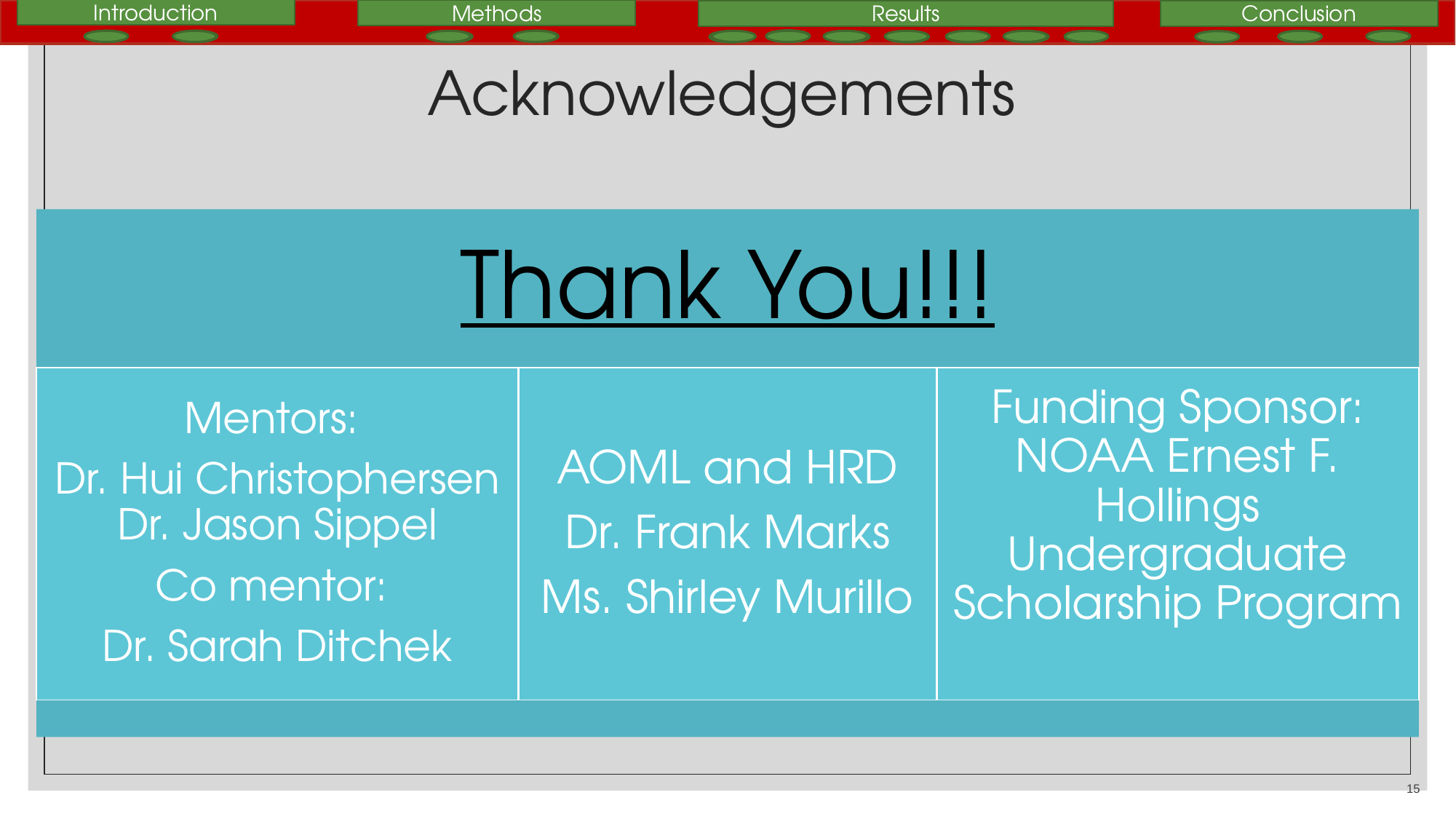

# Acknowledgements

Thank You!!!
Mentors:
Dr. Hui Christophersen Dr. Jason Sippel
Co mentor:
Dr. Sarah Ditchek
AOML and HRD
Dr. Frank Marks
Ms. Shirley Murillo
Funding Sponsor: NOAA Ernest F. Hollings
Undergraduate Scholarship Program
15